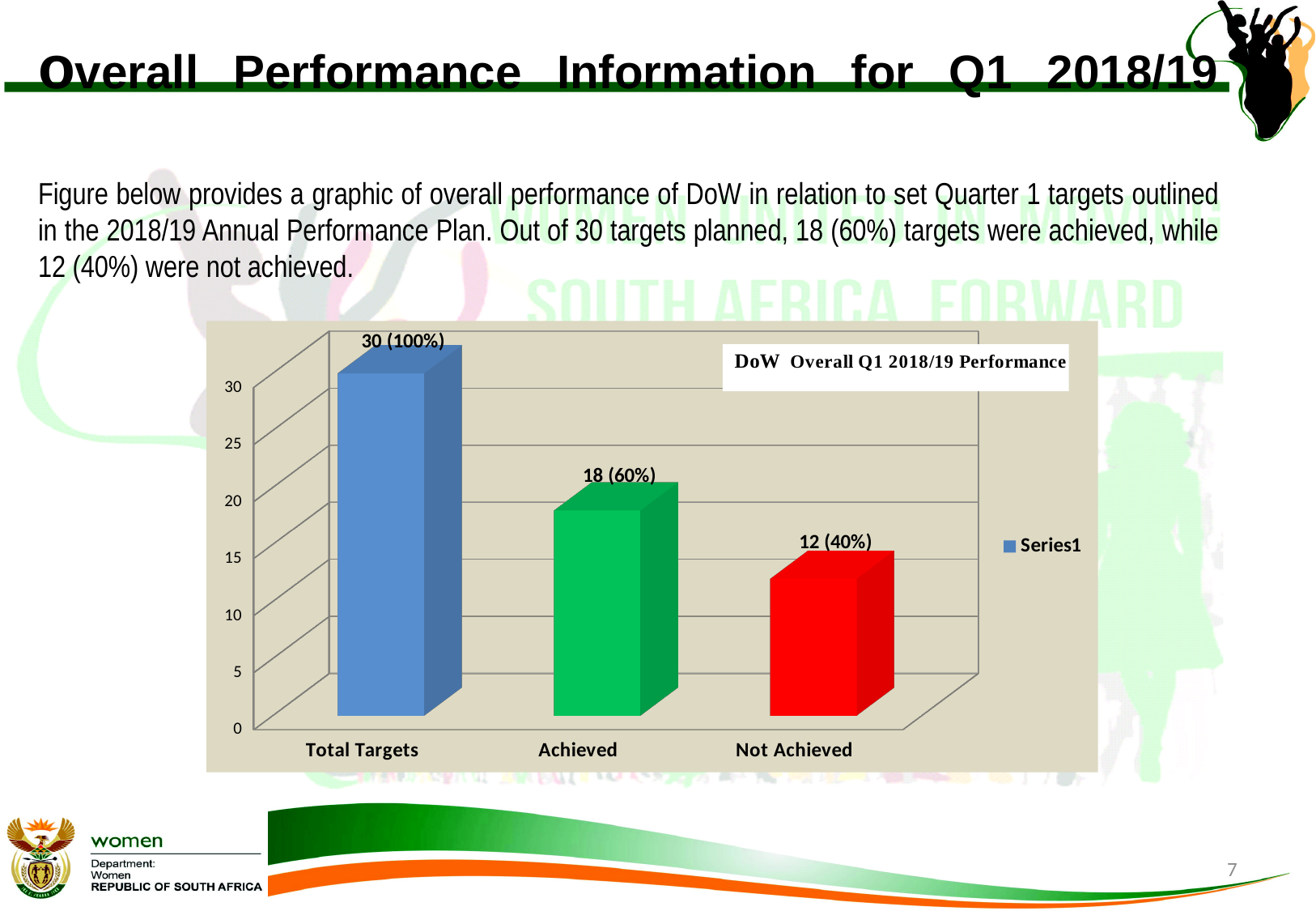

# overall Performance Information for Q1 2018/19 Figure below provides a graphic of overall performance of DoW in relation to set Quarter 1 targets outlined in the 2018/19 Annual Performance Plan. Out of 30 targets planned, 18 (60%) targets were achieved, while 12 (40%) were not achieved.

[unsupported chart]

7